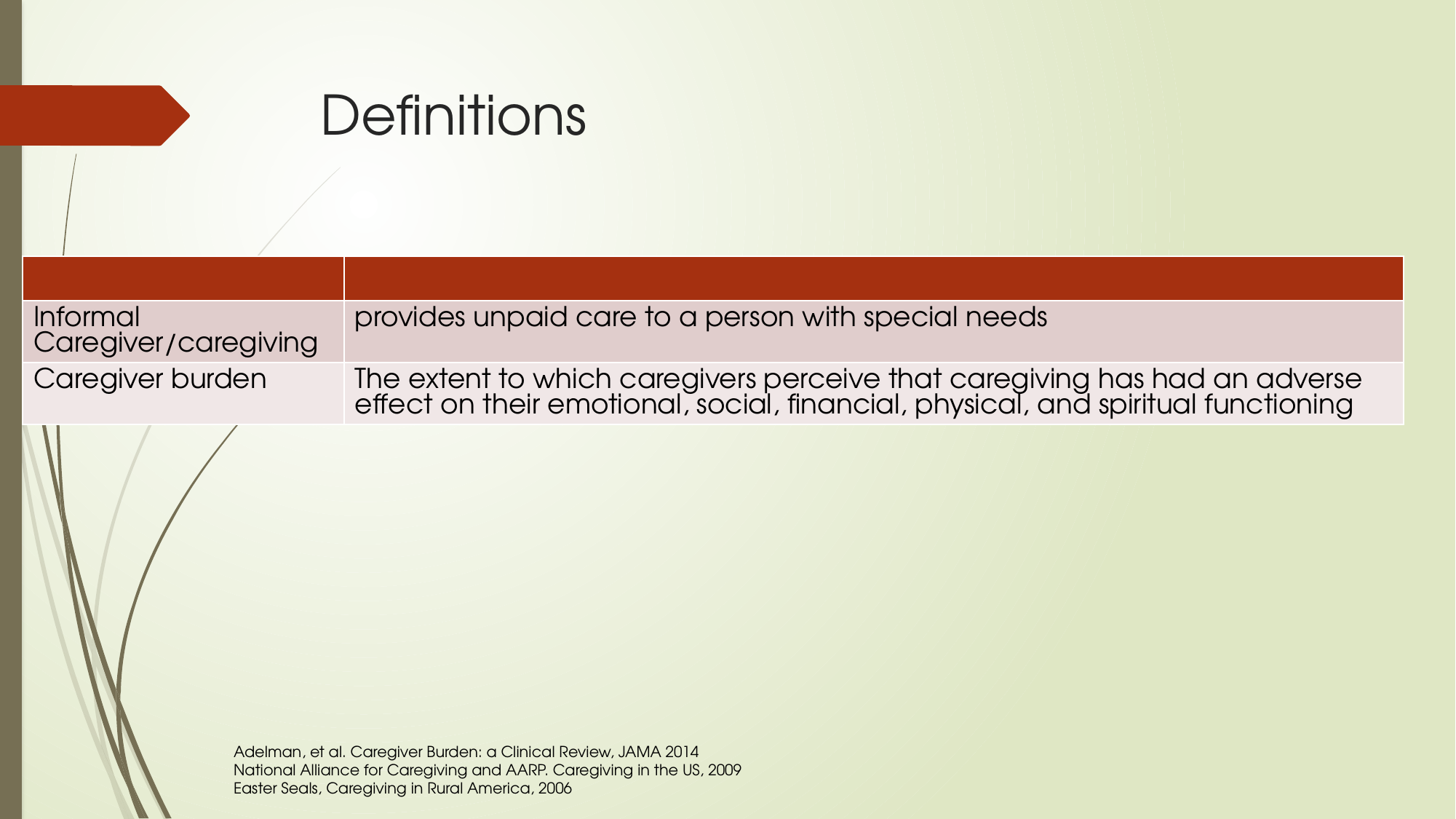

# Definitions
|  |  |
| --- | --- |
| Informal Caregiver/caregiving | provides unpaid care to a person with special needs |
| Caregiver burden | The extent to which caregivers perceive that caregiving has had an adverse effect on their emotional, social, financial, physical, and spiritual functioning |

Adelman, et al. Caregiver Burden: a Clinical Review, JAMA 2014
National Alliance for Caregiving and AARP. Caregiving in the US, 2009
Easter Seals, Caregiving in Rural America, 2006